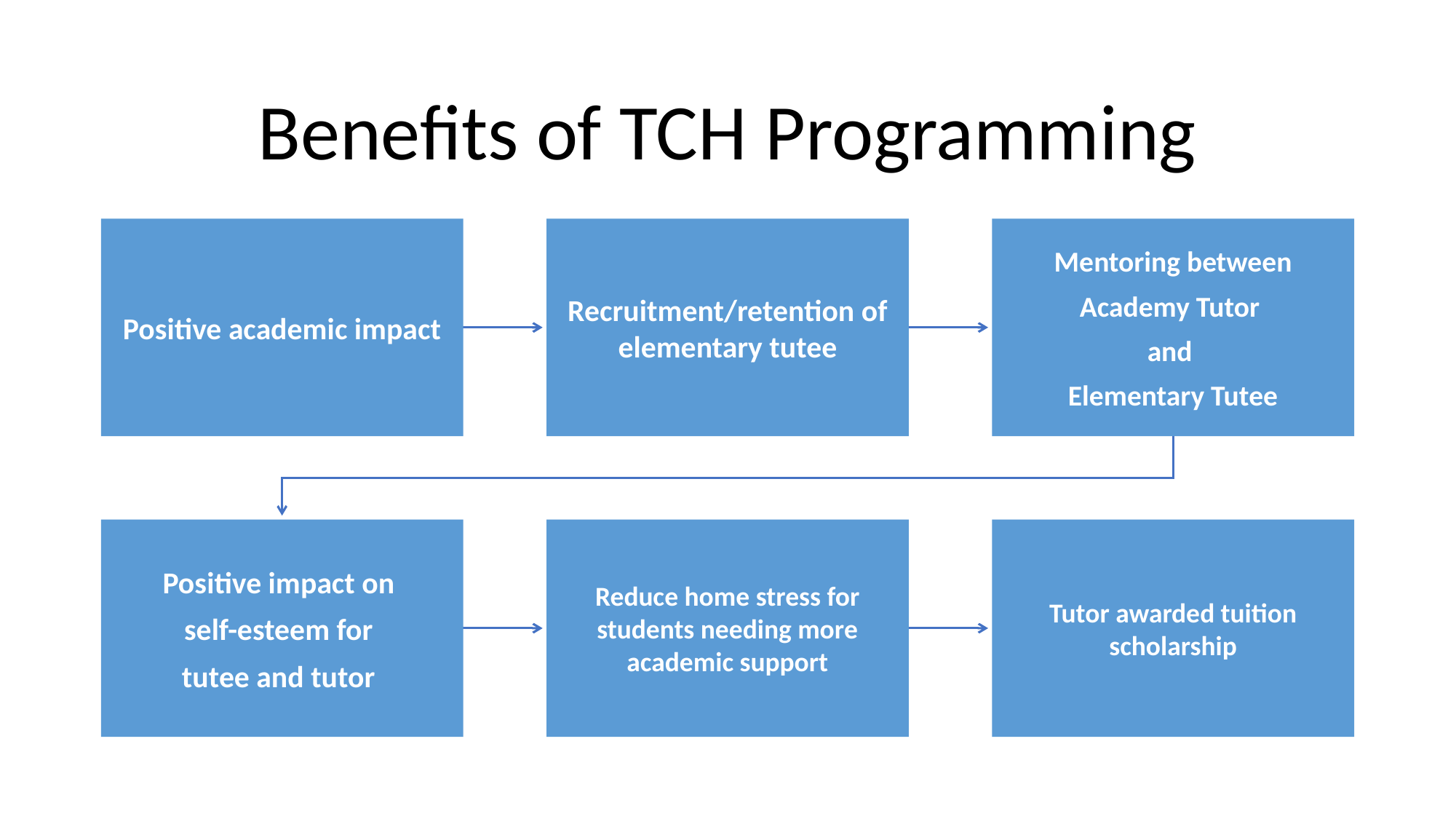

# Benefits of TCH Programming

Positive academic impact

Recruitment/retention of elementary tutee

Mentoring between
Academy Tutor
and
Elementary Tutee

Positive impact on
self-esteem for
tutee and tutor

Reduce home stress for students needing more academic support
Tutor awarded tuition scholarship